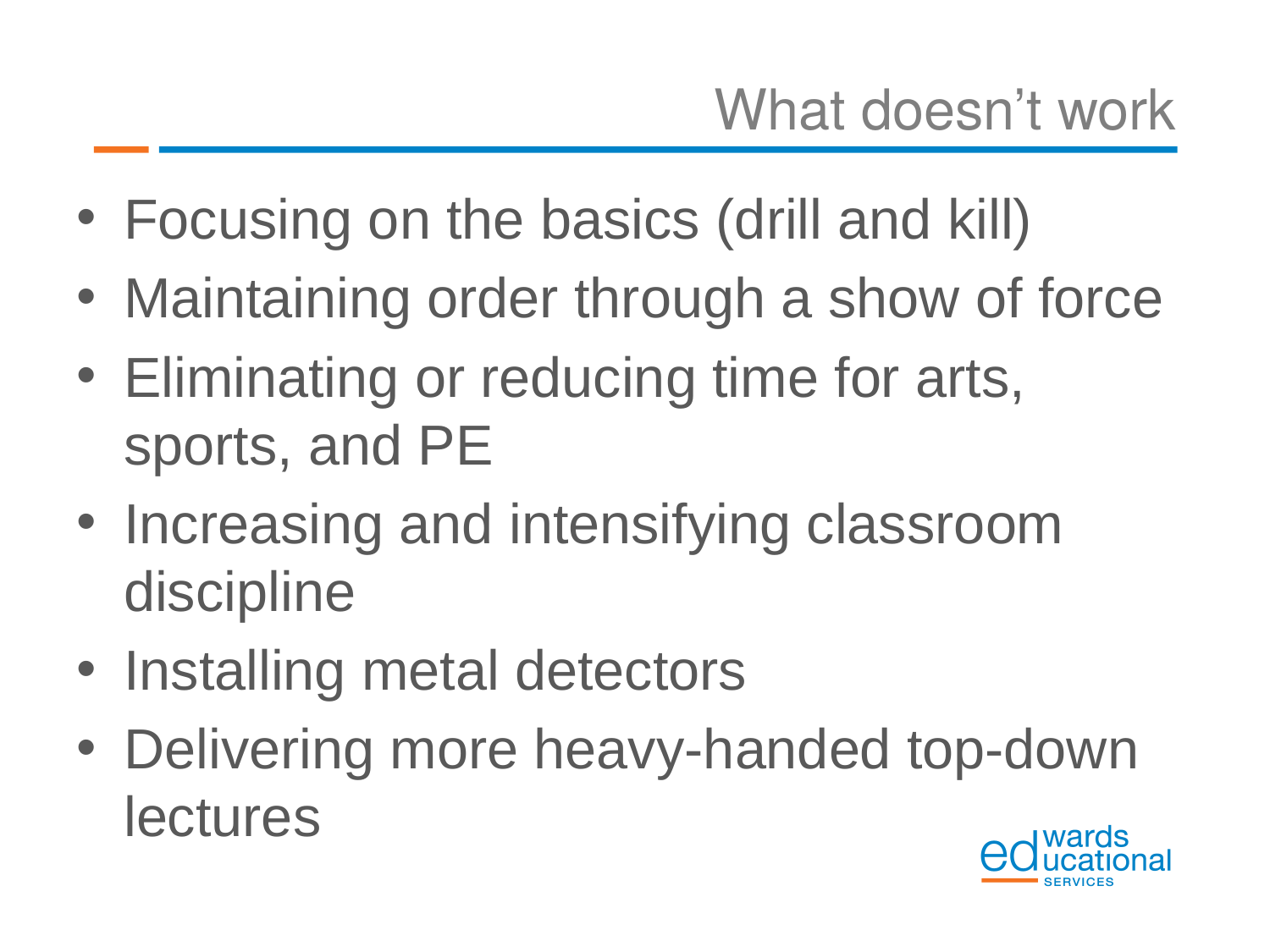

# What doesn’t work
Focusing on the basics (drill and kill)
Maintaining order through a show of force
Eliminating or reducing time for arts, sports, and PE
Increasing and intensifying classroom discipline
Installing metal detectors
Delivering more heavy-handed top-down lectures